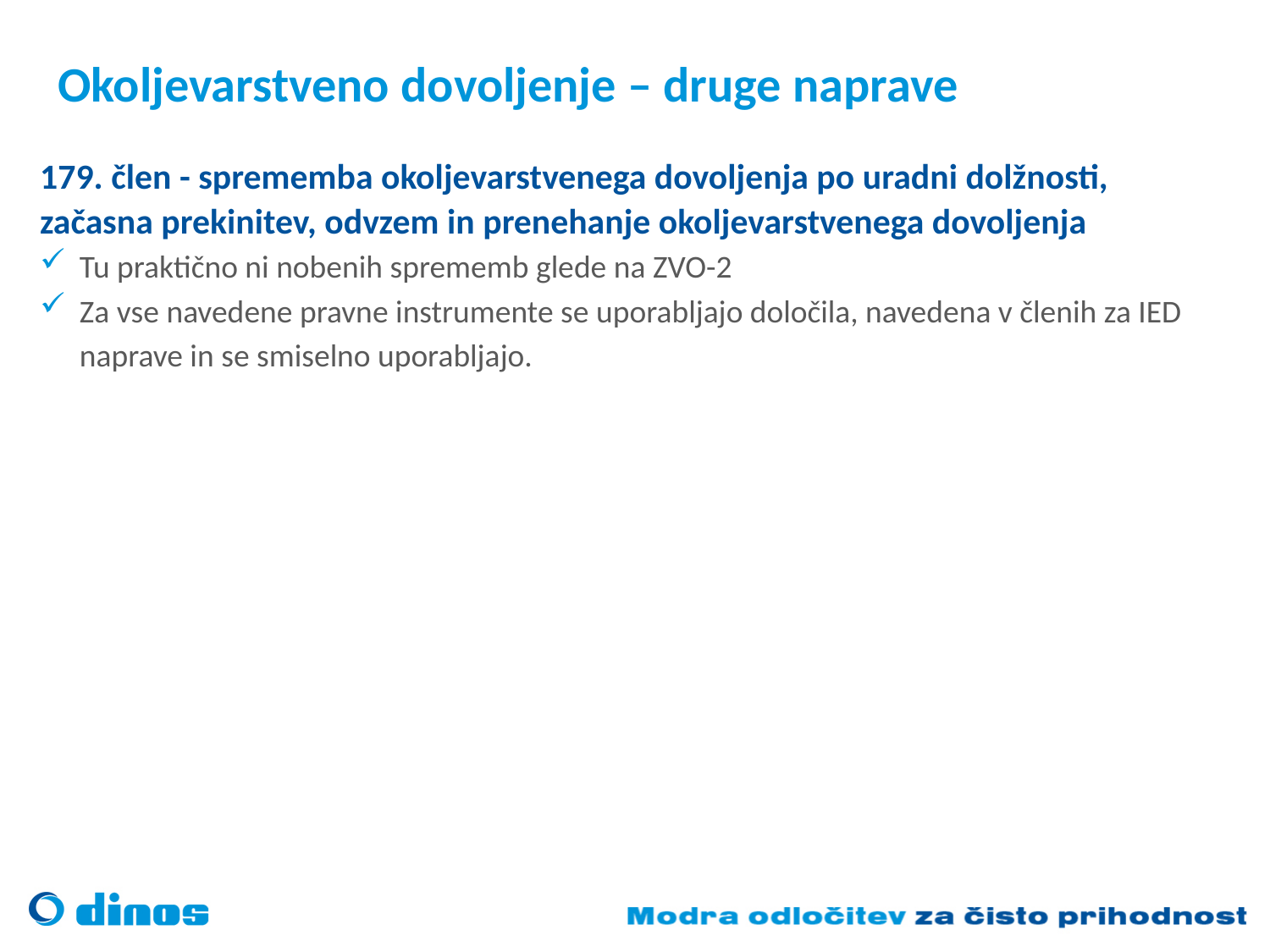

# Okoljevarstveno dovoljenje – druge naprave
179. člen - sprememba okoljevarstvenega dovoljenja po uradni dolžnosti, začasna prekinitev, odvzem in prenehanje okoljevarstvenega dovoljenja
Tu praktično ni nobenih sprememb glede na ZVO-2
Za vse navedene pravne instrumente se uporabljajo določila, navedena v členih za IED naprave in se smiselno uporabljajo.